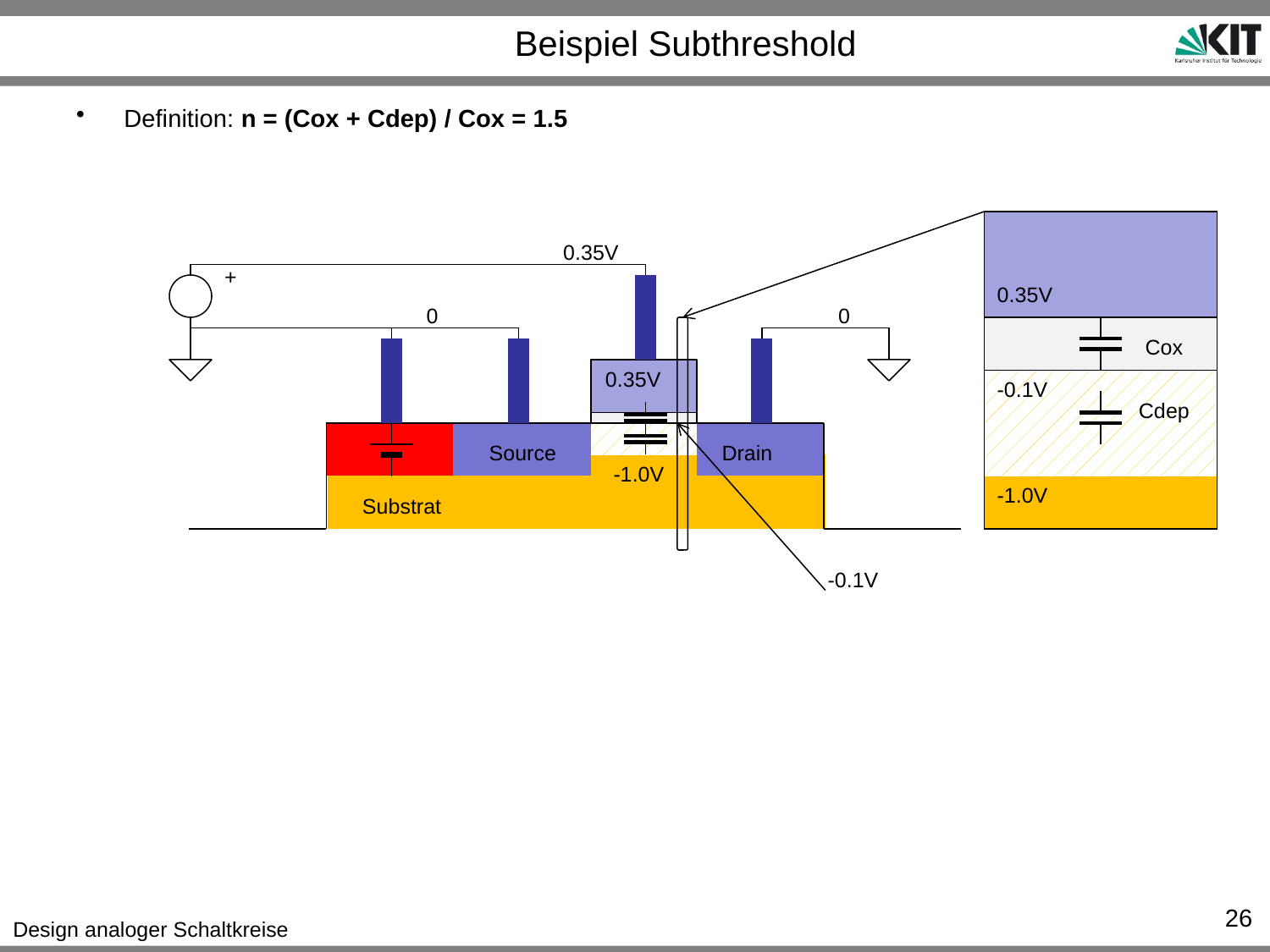

# Beispiel Subthreshold
Definition: n = (Cox + Cdep) / Cox = 1.5

0.35V
+

0.35V
0
0

Cox

0.35V

-0.1V
Cdep

Source
Drain

-1.0V
-1.0V
Substrat
-0.1V
26